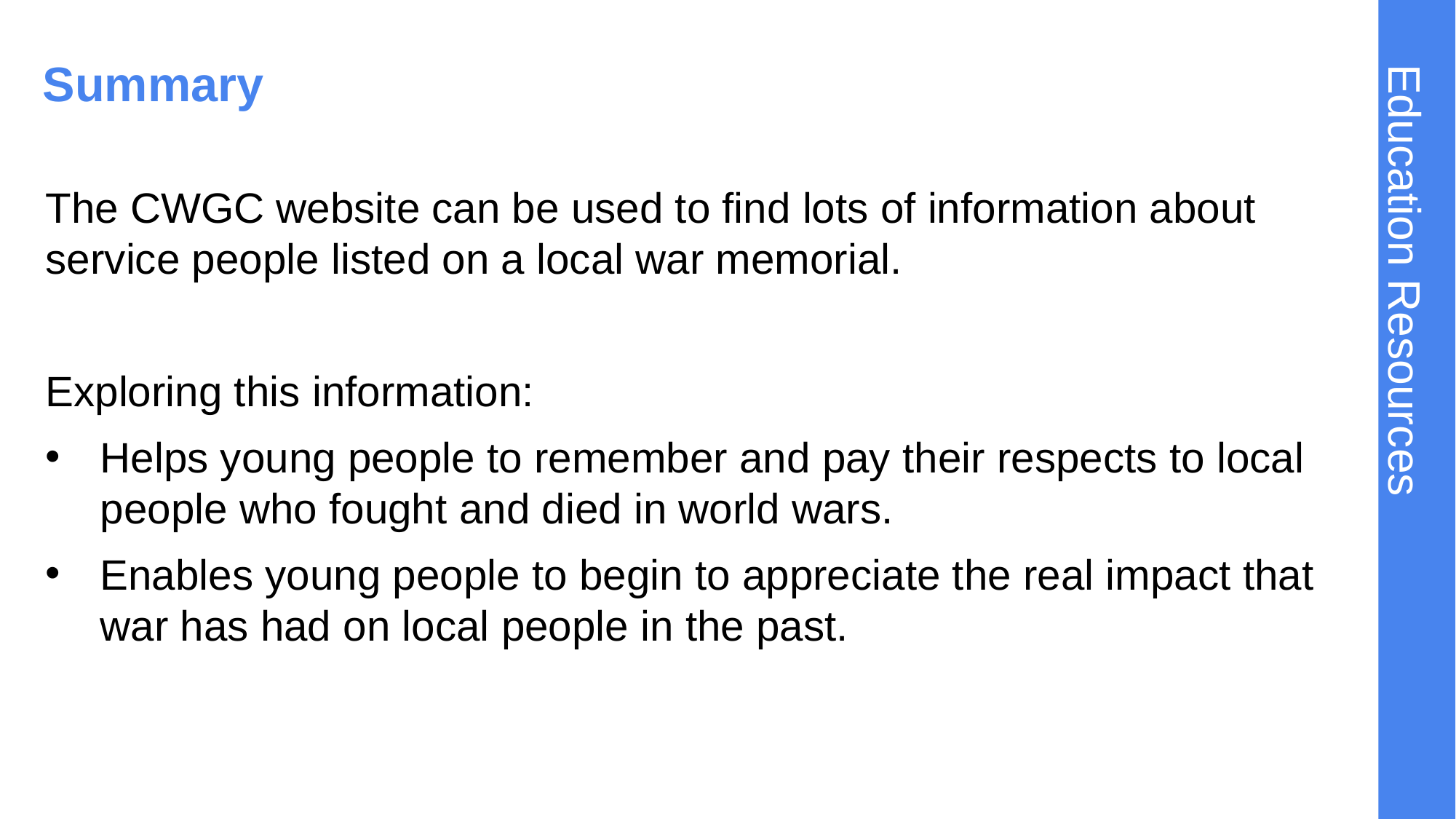

# Summary
The CWGC website can be used to find lots of information about service people listed on a local war memorial.

Exploring this information:
Helps young people to remember and pay their respects to local people who fought and died in world wars.
Enables young people to begin to appreciate the real impact that war has had on local people in the past.